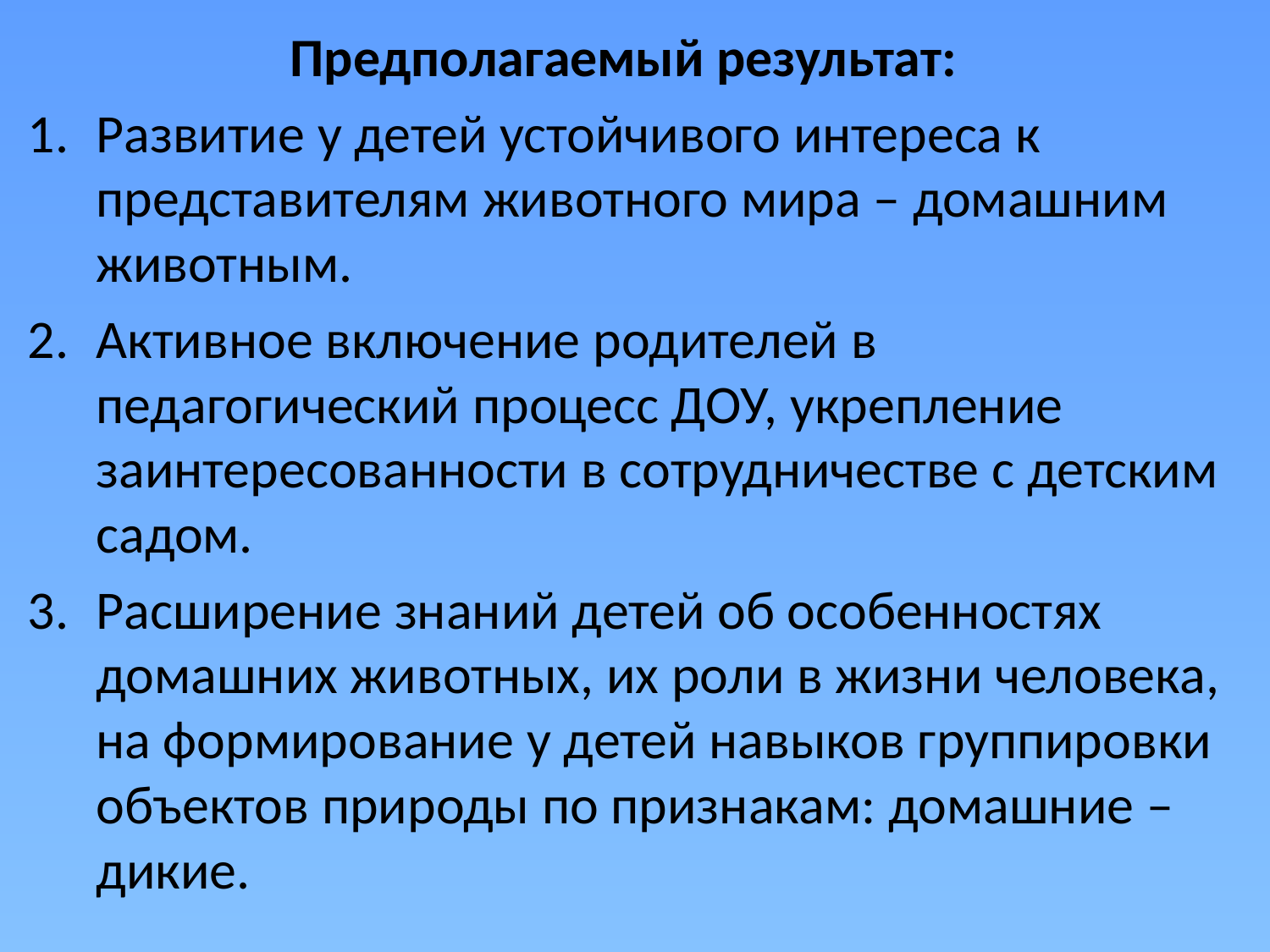

Предполагаемый результат:
Развитие у детей устойчивого интереса к представителям животного мира – домашним животным.
Активное включение родителей в педагогический процесс ДОУ, укрепление заинтересованности в сотрудничестве с детским садом.
Расширение знаний детей об особенностях домашних животных, их роли в жизни человека, на формирование у детей навыков группировки объектов природы по признакам: домашние – дикие.